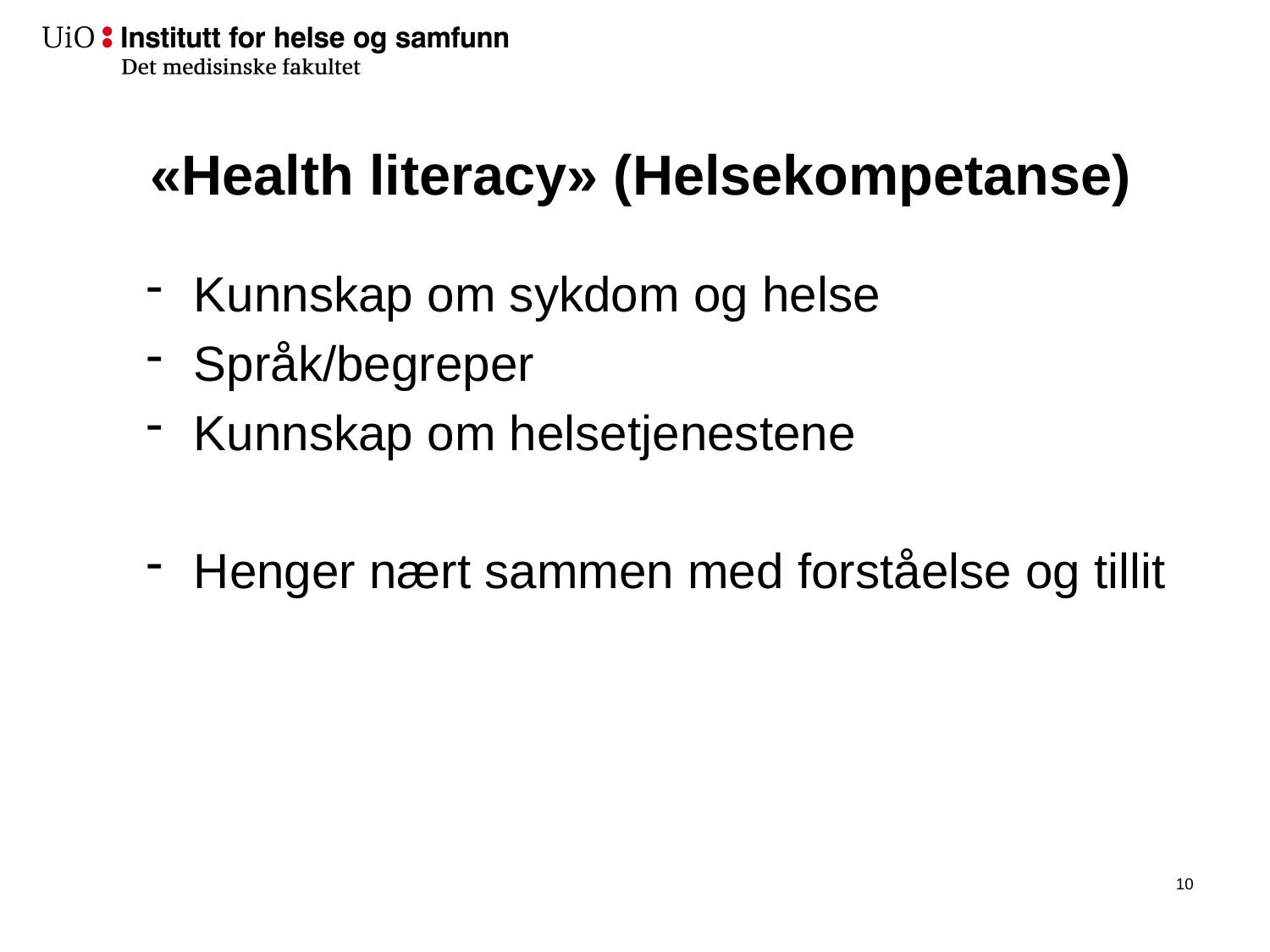

# «Health literacy» (Helsekompetanse)
Kunnskap om sykdom og helse
Språk/begreper
Kunnskap om helsetjenestene

Henger nært sammen med forståelse og tillit

10